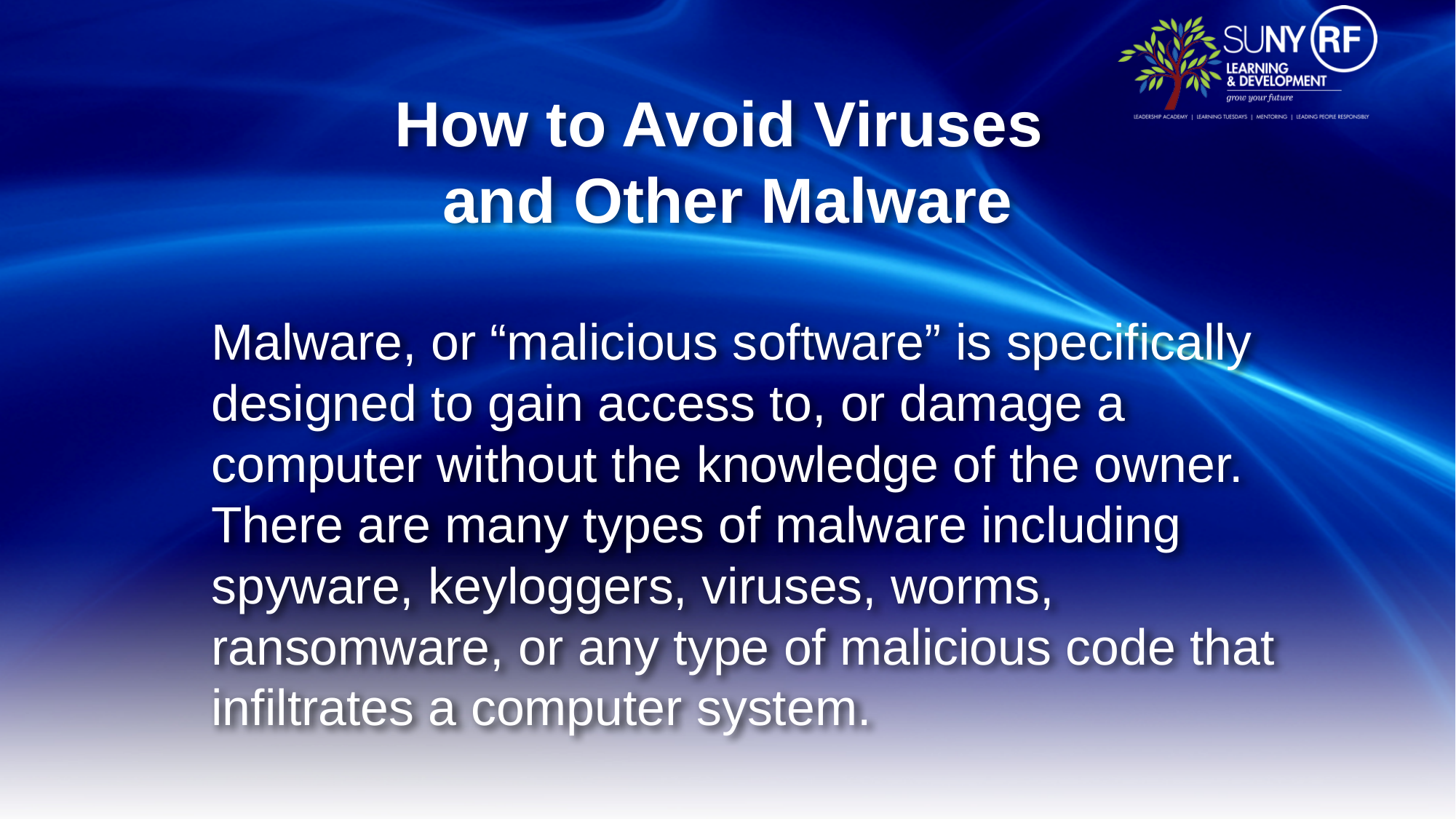

# How to Avoid Viruses and Other Malware
Malware, or “malicious software” is specifically designed to gain access to, or damage a computer without the knowledge of the owner. There are many types of malware including spyware, keyloggers, viruses, worms, ransomware, or any type of malicious code that infiltrates a computer system.